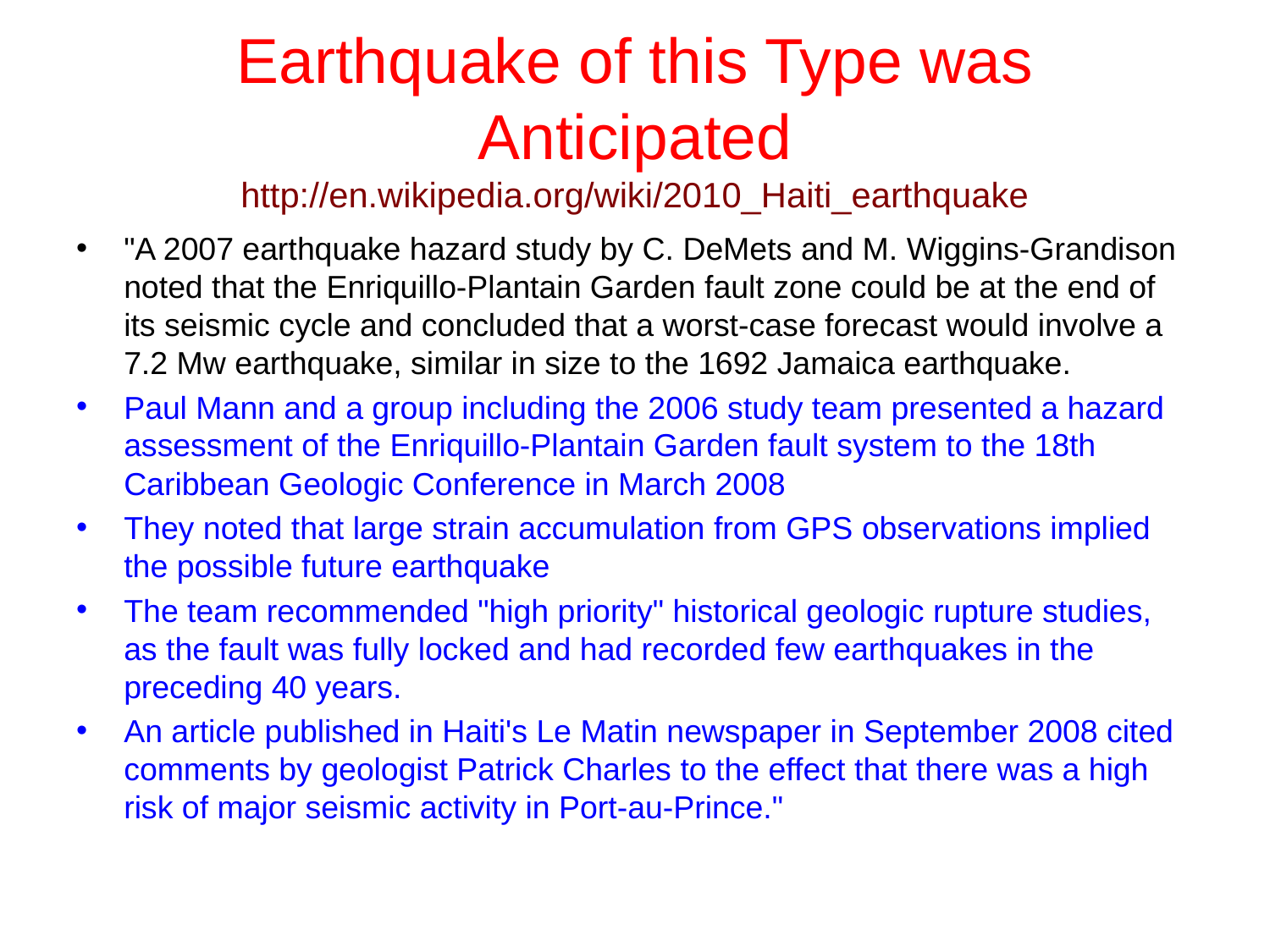

# Earthquake of this Type was Anticipated http://en.wikipedia.org/wiki/2010_Haiti_earthquake
"A 2007 earthquake hazard study by C. DeMets and M. Wiggins-Grandison noted that the Enriquillo-Plantain Garden fault zone could be at the end of its seismic cycle and concluded that a worst-case forecast would involve a 7.2 Mw earthquake, similar in size to the 1692 Jamaica earthquake.
Paul Mann and a group including the 2006 study team presented a hazard assessment of the Enriquillo-Plantain Garden fault system to the 18th Caribbean Geologic Conference in March 2008
They noted that large strain accumulation from GPS observations implied the possible future earthquake
The team recommended "high priority" historical geologic rupture studies, as the fault was fully locked and had recorded few earthquakes in the preceding 40 years.
An article published in Haiti's Le Matin newspaper in September 2008 cited comments by geologist Patrick Charles to the effect that there was a high risk of major seismic activity in Port-au-Prince."